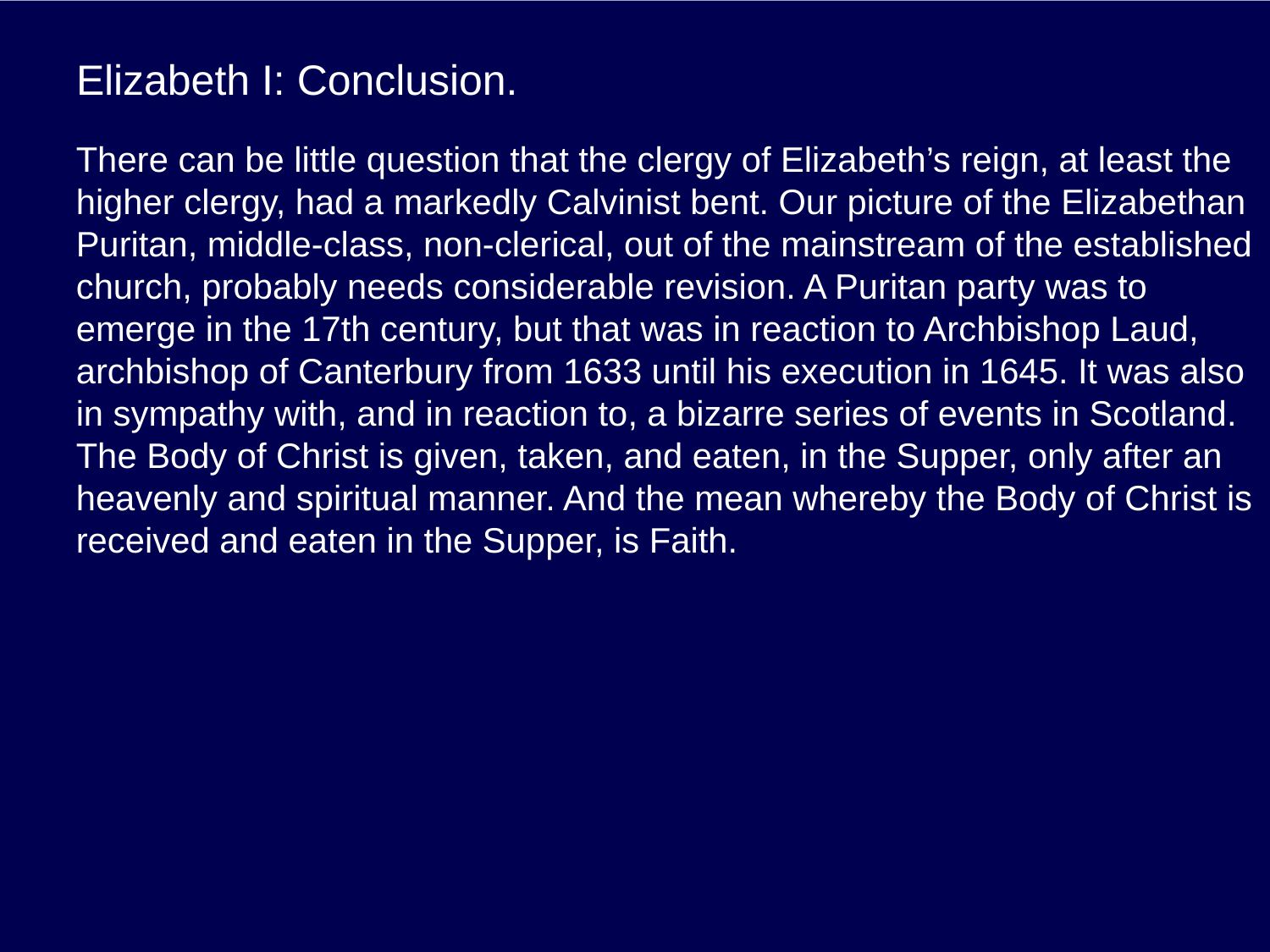

# Elizabeth I: Conclusion.

There can be little question that the clergy of Elizabeth’s reign, at least the higher clergy, had a markedly Calvinist bent. Our picture of the Elizabethan Puritan, middle-class, non-clerical, out of the mainstream of the established church, probably needs considerable revision. A Puritan party was to emerge in the 17th century, but that was in reaction to Archbishop Laud, archbishop of Canterbury from 1633 until his execution in 1645. It was also in sympathy with, and in reaction to, a bizarre series of events in Scotland.
The Body of Christ is given, taken, and eaten, in the Supper, only after an heavenly and spiritual manner. And the mean whereby the Body of Christ is received and eaten in the Supper, is Faith.